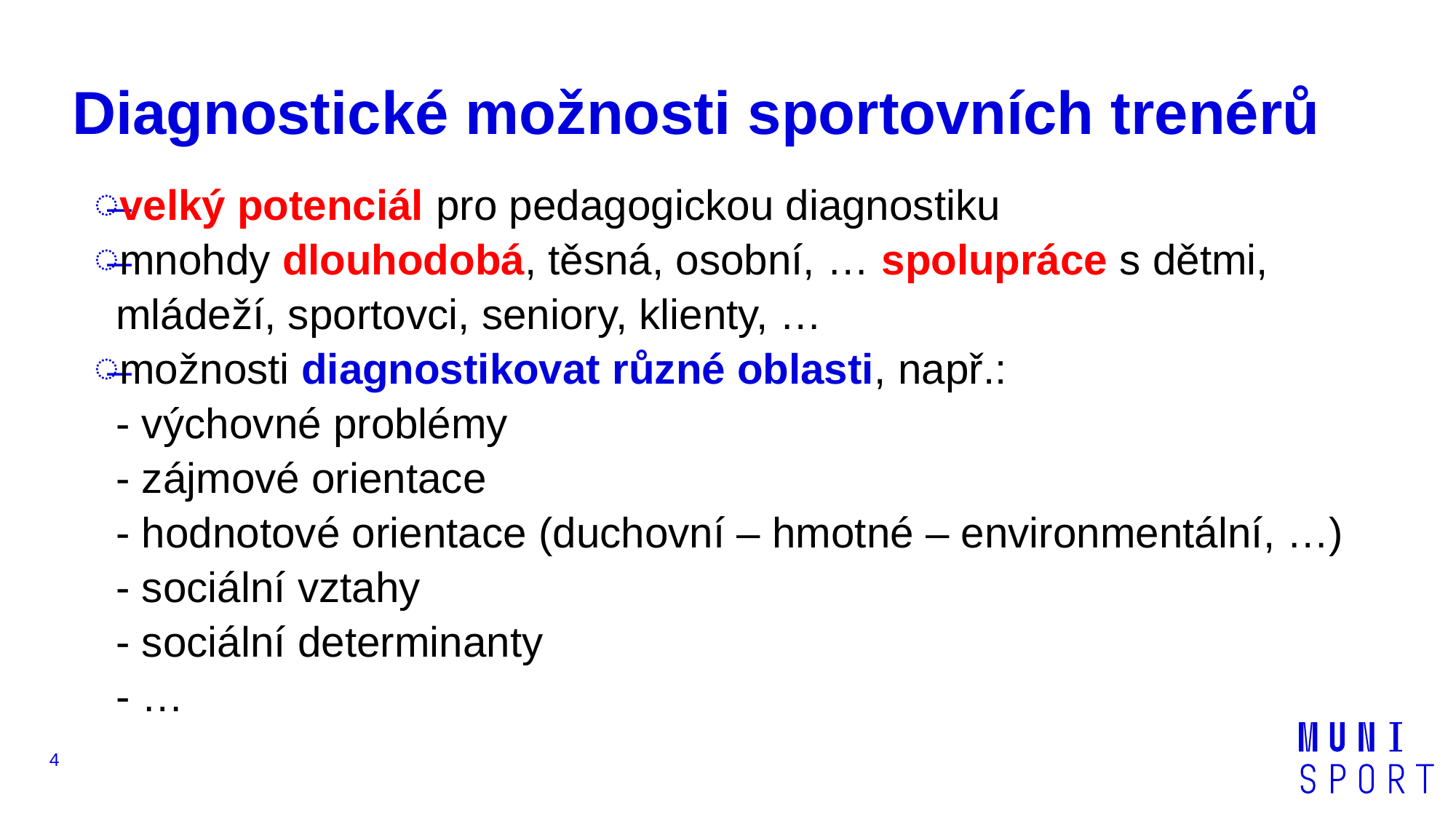

# Diagnostické možnosti sportovních trenérů
velký potenciál pro pedagogickou diagnostiku
mnohdy dlouhodobá, těsná, osobní, … spolupráce s dětmi, mládeží, sportovci, seniory, klienty, …
možnosti diagnostikovat různé oblasti, např.:
- výchovné problémy
- zájmové orientace
- hodnotové orientace (duchovní – hmotné – environmentální, …)
- sociální vztahy
- sociální determinanty
- …
4